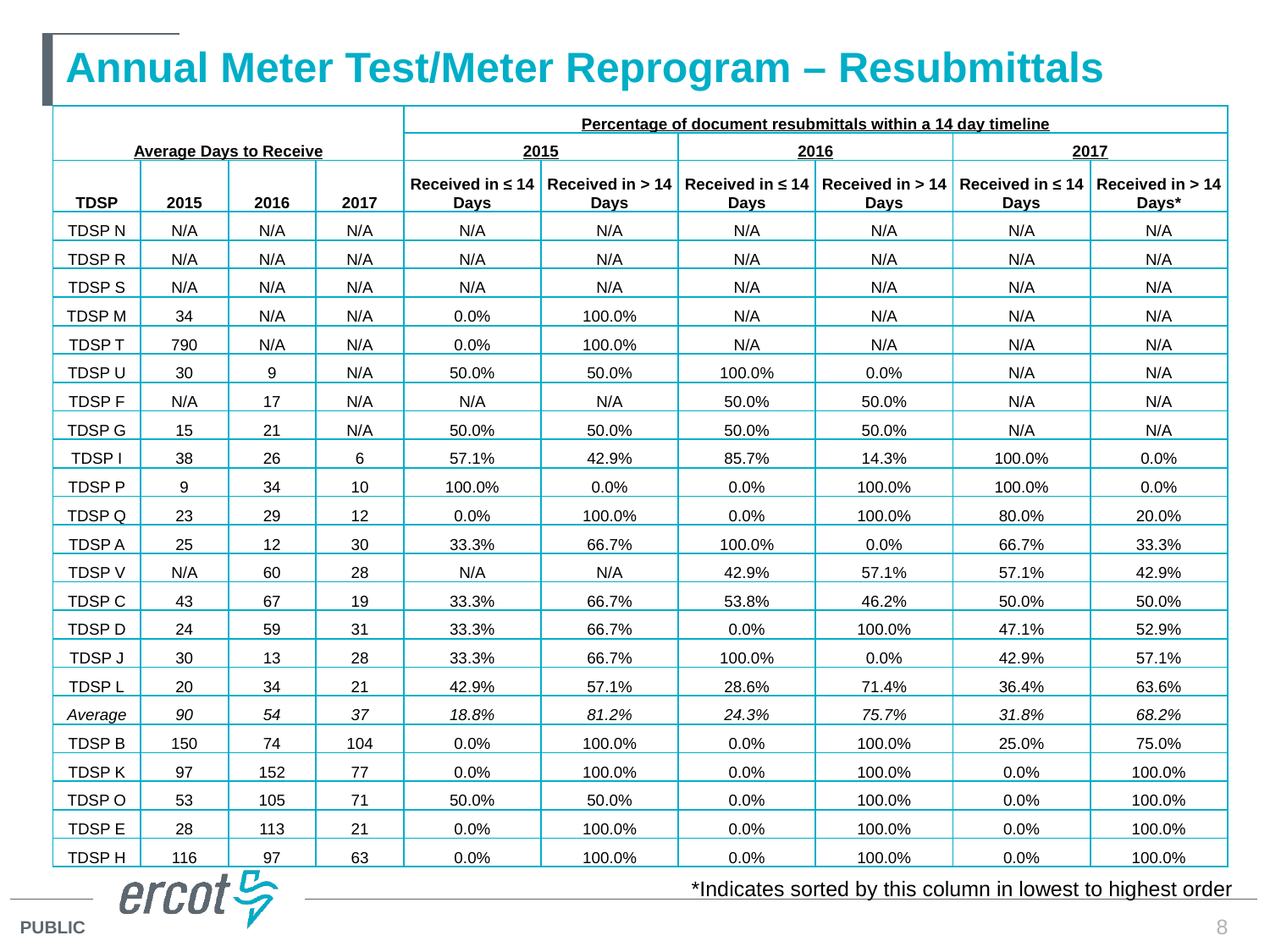

# Annual Meter Test/Meter Reprogram – Resubmittals
| Average Days to Receive |  |  |  | Percentage of document resubmittals within a 14 day timeline |  |  |  |  |  |
| --- | --- | --- | --- | --- | --- | --- | --- | --- | --- |
|  |  |  |  | 2015 |  | 2016 |  | 2017 |  |
| TDSP | 2015 | 2016 | 2017 | Received in ≤ 14 Days | Received in > 14 Days | Received in ≤ 14 Days | Received in > 14 Days | Received in ≤ 14 Days | Received in > 14 Days\* |
| TDSP N | N/A | N/A | N/A | N/A | N/A | N/A | N/A | N/A | N/A |
| TDSP R | N/A | N/A | N/A | N/A | N/A | N/A | N/A | N/A | N/A |
| TDSP S | N/A | N/A | N/A | N/A | N/A | N/A | N/A | N/A | N/A |
| TDSP M | 34 | N/A | N/A | 0.0% | 100.0% | N/A | N/A | N/A | N/A |
| TDSP T | 790 | N/A | N/A | 0.0% | 100.0% | N/A | N/A | N/A | N/A |
| TDSP U | 30 | 9 | N/A | 50.0% | 50.0% | 100.0% | 0.0% | N/A | N/A |
| TDSP F | N/A | 17 | N/A | N/A | N/A | 50.0% | 50.0% | N/A | N/A |
| TDSP G | 15 | 21 | N/A | 50.0% | 50.0% | 50.0% | 50.0% | N/A | N/A |
| TDSP I | 38 | 26 | 6 | 57.1% | 42.9% | 85.7% | 14.3% | 100.0% | 0.0% |
| TDSP P | 9 | 34 | 10 | 100.0% | 0.0% | 0.0% | 100.0% | 100.0% | 0.0% |
| TDSP Q | 23 | 29 | 12 | 0.0% | 100.0% | 0.0% | 100.0% | 80.0% | 20.0% |
| TDSP A | 25 | 12 | 30 | 33.3% | 66.7% | 100.0% | 0.0% | 66.7% | 33.3% |
| TDSP V | N/A | 60 | 28 | N/A | N/A | 42.9% | 57.1% | 57.1% | 42.9% |
| TDSP C | 43 | 67 | 19 | 33.3% | 66.7% | 53.8% | 46.2% | 50.0% | 50.0% |
| TDSP D | 24 | 59 | 31 | 33.3% | 66.7% | 0.0% | 100.0% | 47.1% | 52.9% |
| TDSP J | 30 | 13 | 28 | 33.3% | 66.7% | 100.0% | 0.0% | 42.9% | 57.1% |
| TDSP L | 20 | 34 | 21 | 42.9% | 57.1% | 28.6% | 71.4% | 36.4% | 63.6% |
| Average | 90 | 54 | 37 | 18.8% | 81.2% | 24.3% | 75.7% | 31.8% | 68.2% |
| TDSP B | 150 | 74 | 104 | 0.0% | 100.0% | 0.0% | 100.0% | 25.0% | 75.0% |
| TDSP K | 97 | 152 | 77 | 0.0% | 100.0% | 0.0% | 100.0% | 0.0% | 100.0% |
| TDSP O | 53 | 105 | 71 | 50.0% | 50.0% | 0.0% | 100.0% | 0.0% | 100.0% |
| TDSP E | 28 | 113 | 21 | 0.0% | 100.0% | 0.0% | 100.0% | 0.0% | 100.0% |
| TDSP H | 116 | 97 | 63 | 0.0% | 100.0% | 0.0% | 100.0% | 0.0% | 100.0% |
*Indicates sorted by this column in lowest to highest order
8